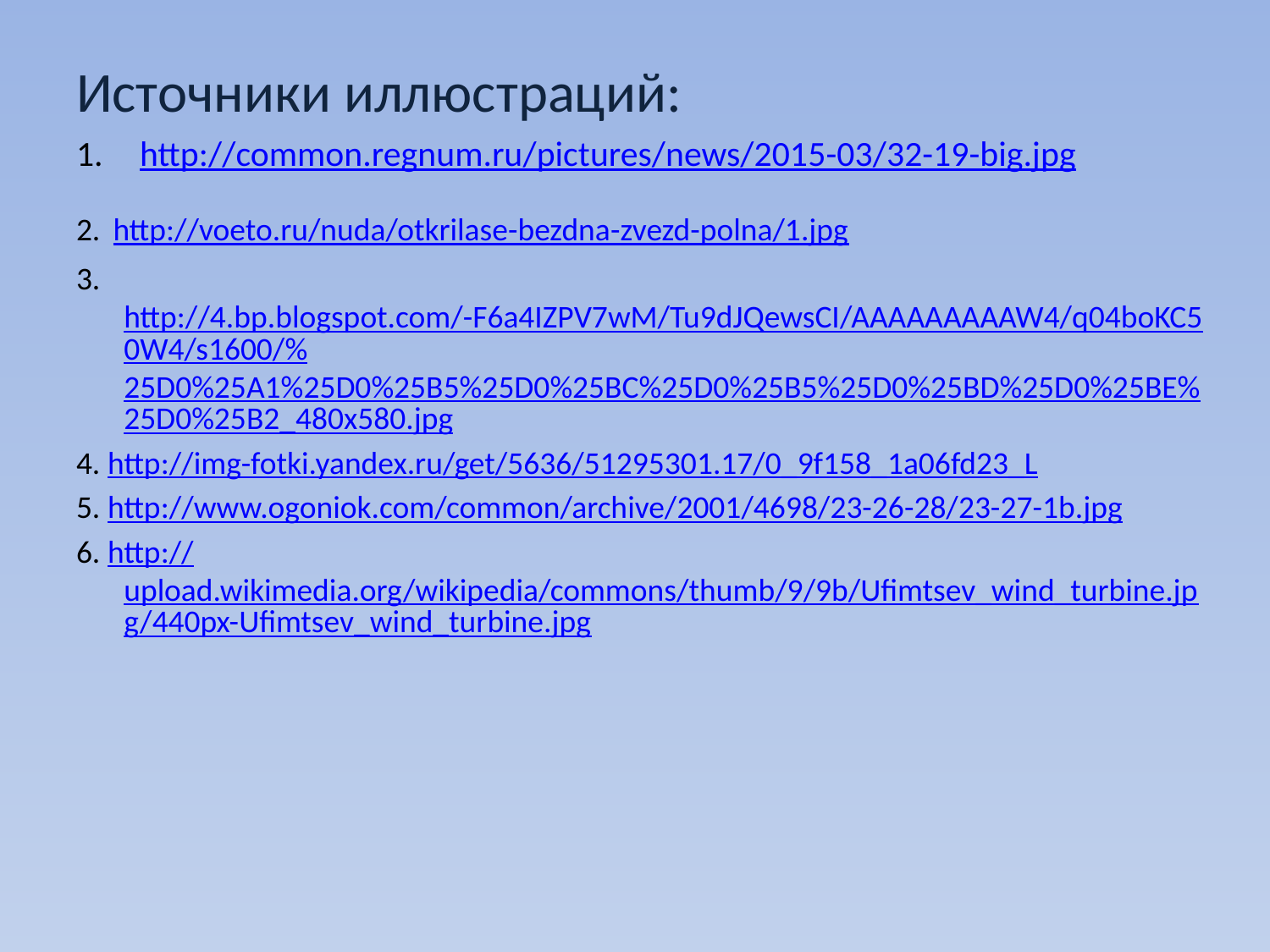

Источники иллюстраций:
http://common.regnum.ru/pictures/news/2015-03/32-19-big.jpg
2. http://voeto.ru/nuda/otkrilase-bezdna-zvezd-polna/1.jpg
3. http://4.bp.blogspot.com/-F6a4IZPV7wM/Tu9dJQewsCI/AAAAAAAAAW4/q04boKC50W4/s1600/%25D0%25A1%25D0%25B5%25D0%25BC%25D0%25B5%25D0%25BD%25D0%25BE%25D0%25B2_480x580.jpg
4. http://img-fotki.yandex.ru/get/5636/51295301.17/0_9f158_1a06fd23_L
5. http://www.ogoniok.com/common/archive/2001/4698/23-26-28/23-27-1b.jpg
6. http://upload.wikimedia.org/wikipedia/commons/thumb/9/9b/Ufimtsev_wind_turbine.jpg/440px-Ufimtsev_wind_turbine.jpg